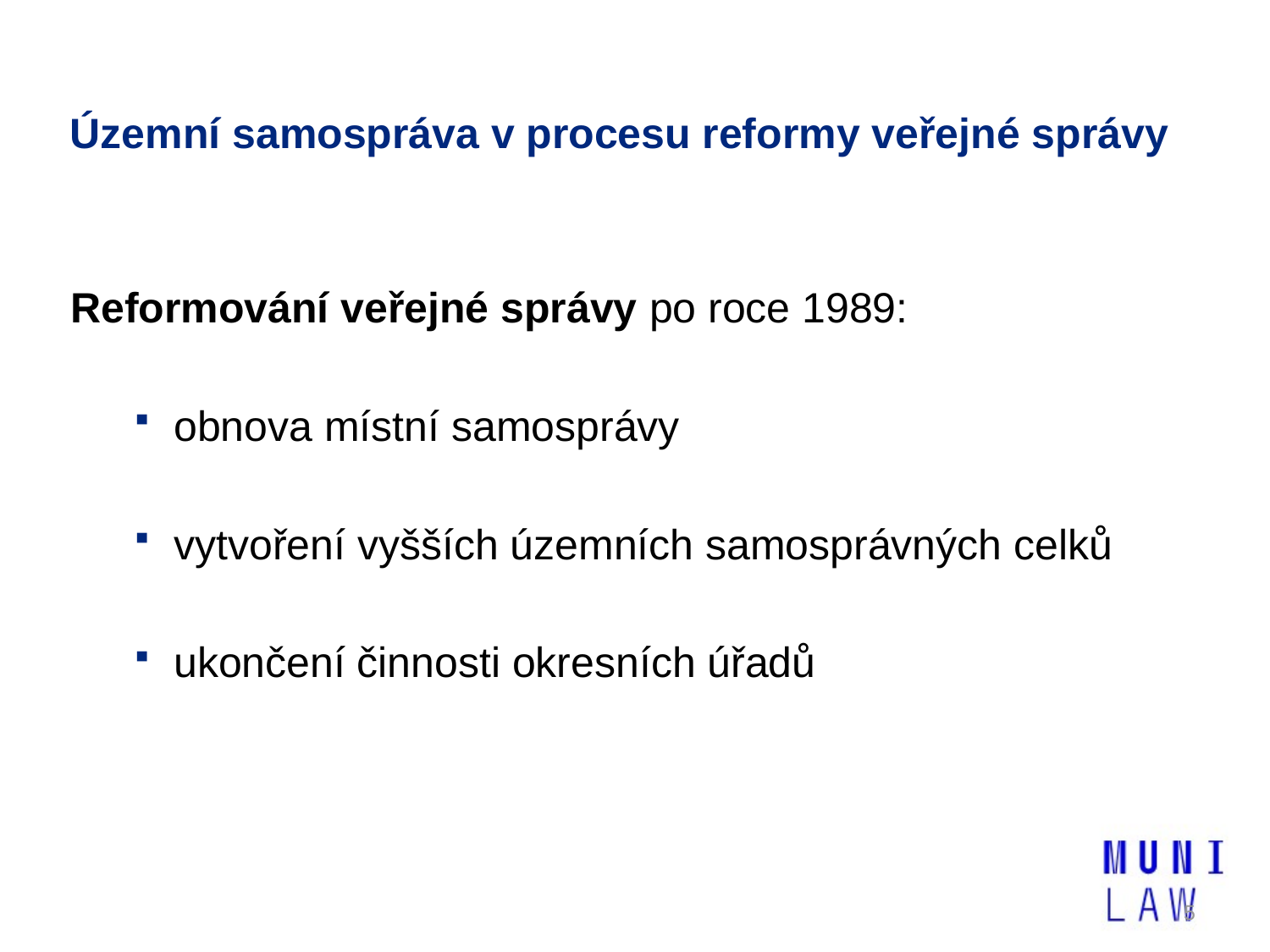

# Územní samospráva v procesu reformy veřejné správy
Reformování veřejné správy po roce 1989:

obnova místní samosprávy

vytvoření vyšších územních samosprávných celků

ukončení činnosti okresních úřadů

5